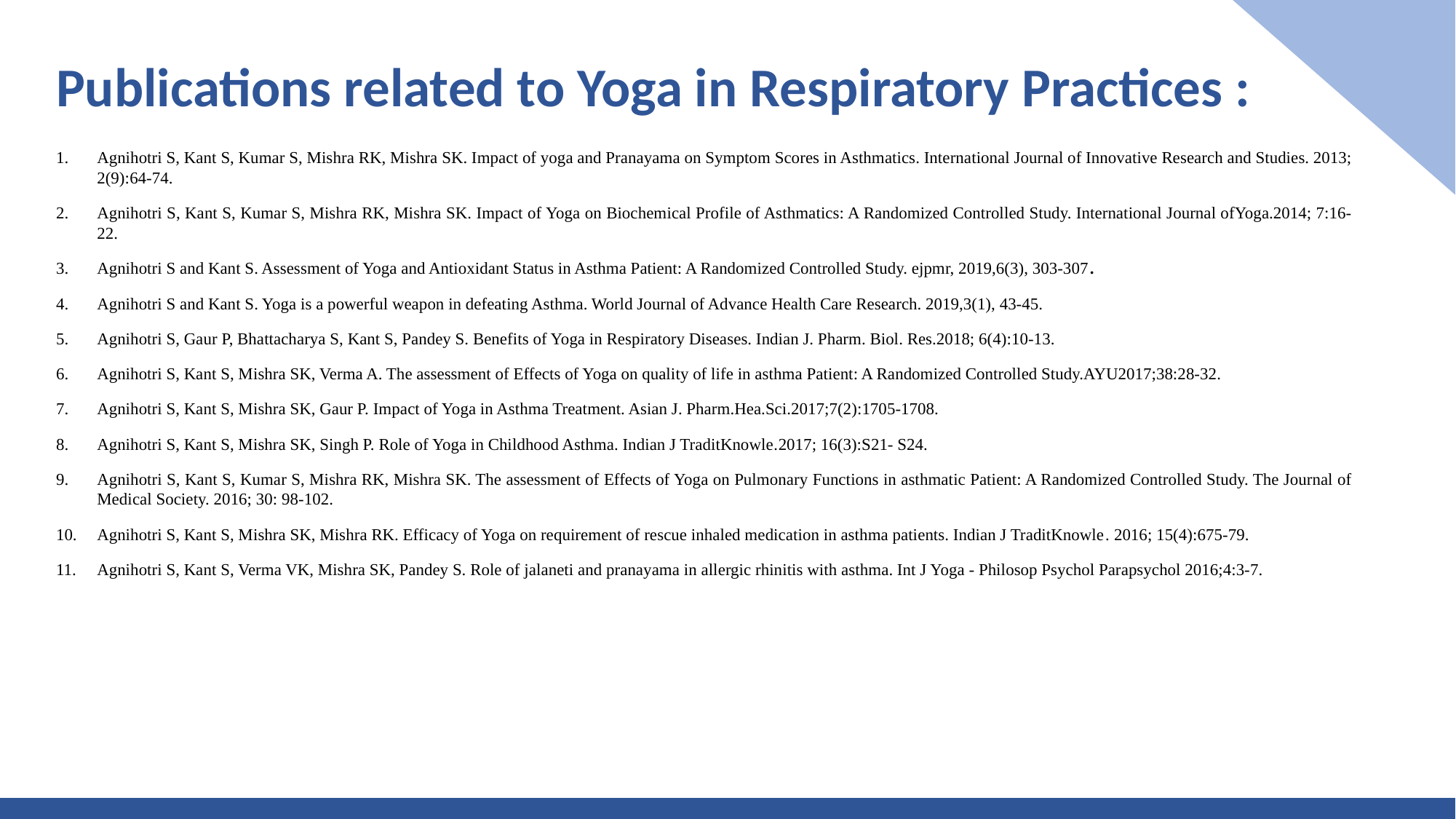

Publications related to Yoga in Respiratory Practices :
Agnihotri S, Kant S, Kumar S, Mishra RK, Mishra SK. Impact of yoga and Pranayama on Symptom Scores in Asthmatics. International Journal of Innovative Research and Studies. 2013; 2(9):64-74.
Agnihotri S, Kant S, Kumar S, Mishra RK, Mishra SK. Impact of Yoga on Biochemical Profile of Asthmatics: A Randomized Controlled Study. International Journal ofYoga.2014; 7:16-22.
Agnihotri S and Kant S. Assessment of Yoga and Antioxidant Status in Asthma Patient: A Randomized Controlled Study. ejpmr, 2019,6(3), 303-307.
Agnihotri S and Kant S. Yoga is a powerful weapon in defeating Asthma. World Journal of Advance Health Care Research. 2019,3(1), 43-45.
Agnihotri S, Gaur P, Bhattacharya S, Kant S, Pandey S. Benefits of Yoga in Respiratory Diseases. Indian J. Pharm. Biol. Res.2018; 6(4):10-13.
Agnihotri S, Kant S, Mishra SK, Verma A. The assessment of Effects of Yoga on quality of life in asthma Patient: A Randomized Controlled Study.AYU2017;38:28-32.
Agnihotri S, Kant S, Mishra SK, Gaur P. Impact of Yoga in Asthma Treatment. Asian J. Pharm.Hea.Sci.2017;7(2):1705-1708.
Agnihotri S, Kant S, Mishra SK, Singh P. Role of Yoga in Childhood Asthma. Indian J TraditKnowle.2017; 16(3):S21- S24.
Agnihotri S, Kant S, Kumar S, Mishra RK, Mishra SK. The assessment of Effects of Yoga on Pulmonary Functions in asthmatic Patient: A Randomized Controlled Study. The Journal of Medical Society. 2016; 30: 98-102.
Agnihotri S, Kant S, Mishra SK, Mishra RK. Efficacy of Yoga on requirement of rescue inhaled medication in asthma patients. Indian J TraditKnowle. 2016; 15(4):675-79.
Agnihotri S, Kant S, Verma VK, Mishra SK, Pandey S. Role of jalaneti and pranayama in allergic rhinitis with asthma. Int J Yoga - Philosop Psychol Parapsychol 2016;4:3-7.